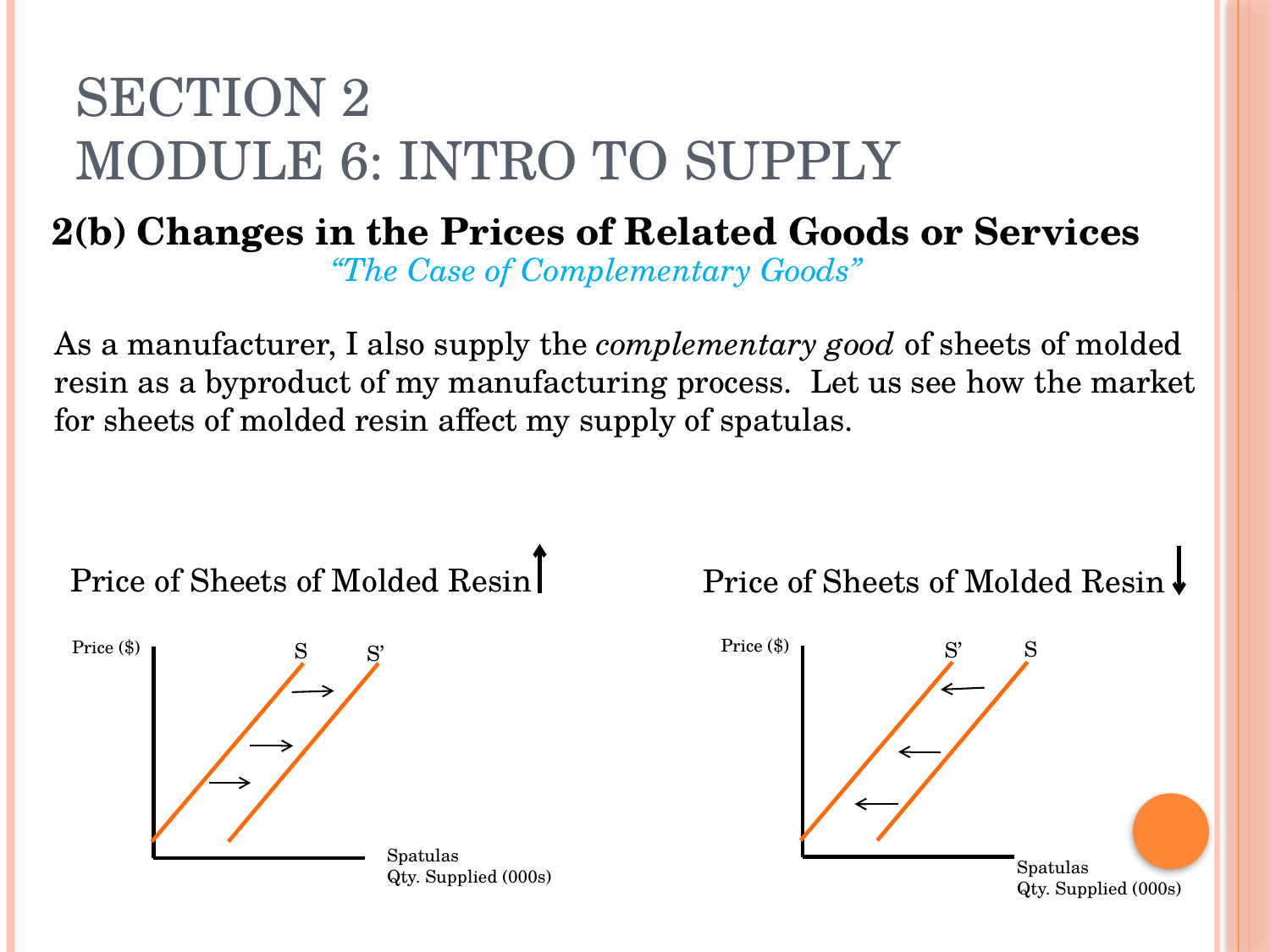

# Section 2 Module 6: Intro To Supply
2(b)	Changes in the Prices of Related Goods or Services

“The Case of Complementary Goods”
As a manufacturer, I also supply the complementary good of sheets of molded resin as a byproduct of my manufacturing process.  Let us see how the market for sheets of molded resin affect my supply of spatulas.
Price of Sheets of Molded Resin
Price of Sheets of Molded Resin
Price ($)
Price ($)
S
S’
S
S’
Spatulas
Qty. Supplied (000s)

Spatulas
Qty. Supplied (000s)